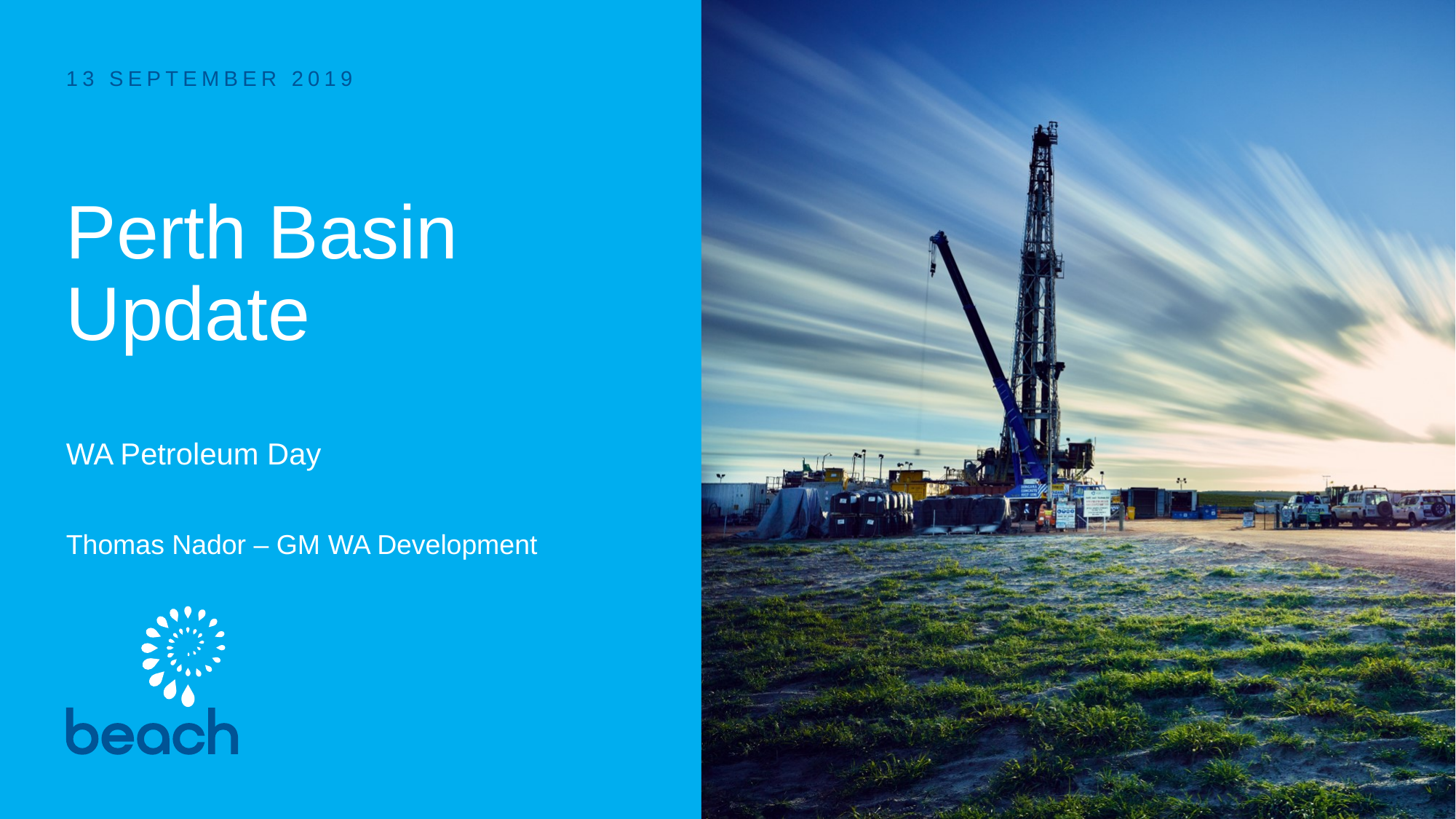

13 September 2019
# Perth Basin Update WA Petroleum Day Thomas Nador – GM WA Development